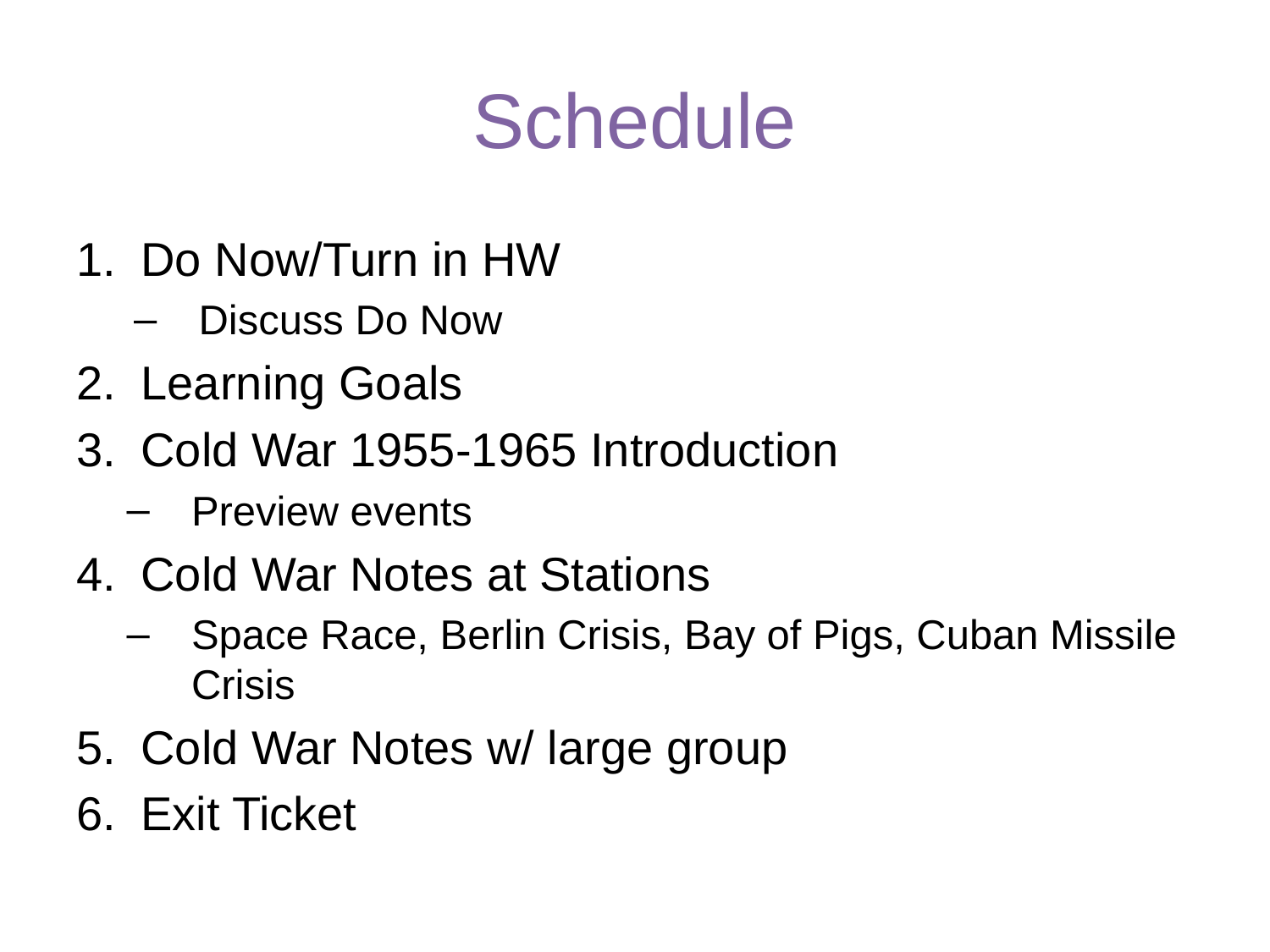

# Schedule
Do Now/Turn in HW
Discuss Do Now
Learning Goals
Cold War 1955-1965 Introduction
Preview events
Cold War Notes at Stations
Space Race, Berlin Crisis, Bay of Pigs, Cuban Missile Crisis
Cold War Notes w/ large group
Exit Ticket